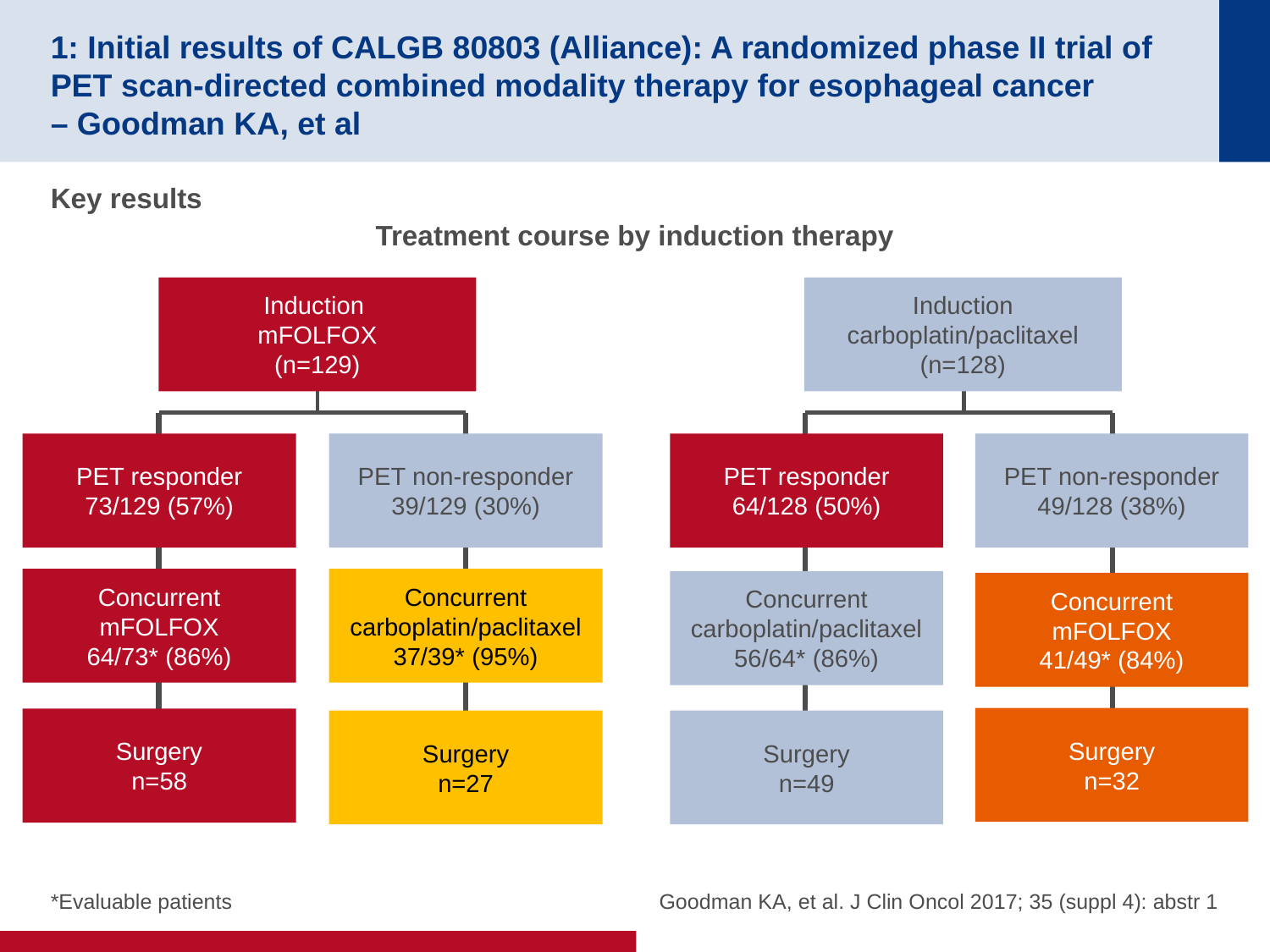

# 1: Initial results of CALGB 80803 (Alliance): A randomized phase II trial of PET scan-directed combined modality therapy for esophageal cancer – Goodman KA, et al
Key results

Treatment course by induction therapy
Induction
mFOLFOX
(n=129)
Induction
carboplatin/paclitaxel
(n=128)
PET non-responder
39/129 (30%)
PET responder
73/129 (57%)
PET non-responder
49/128 (38%)
PET responder
64/128 (50%)
Concurrent mFOLFOX
64/73* (86%)
Concurrent carboplatin/paclitaxel
37/39* (95%)
Concurrent carboplatin/paclitaxel
56/64* (86%)
Concurrent mFOLFOX
41/49* (84%)
Surgery
n=32
Surgery
n=58
Surgery
n=27
Surgery
n=49
*Evaluable patients
Goodman KA, et al. J Clin Oncol 2017; 35 (suppl 4): abstr 1